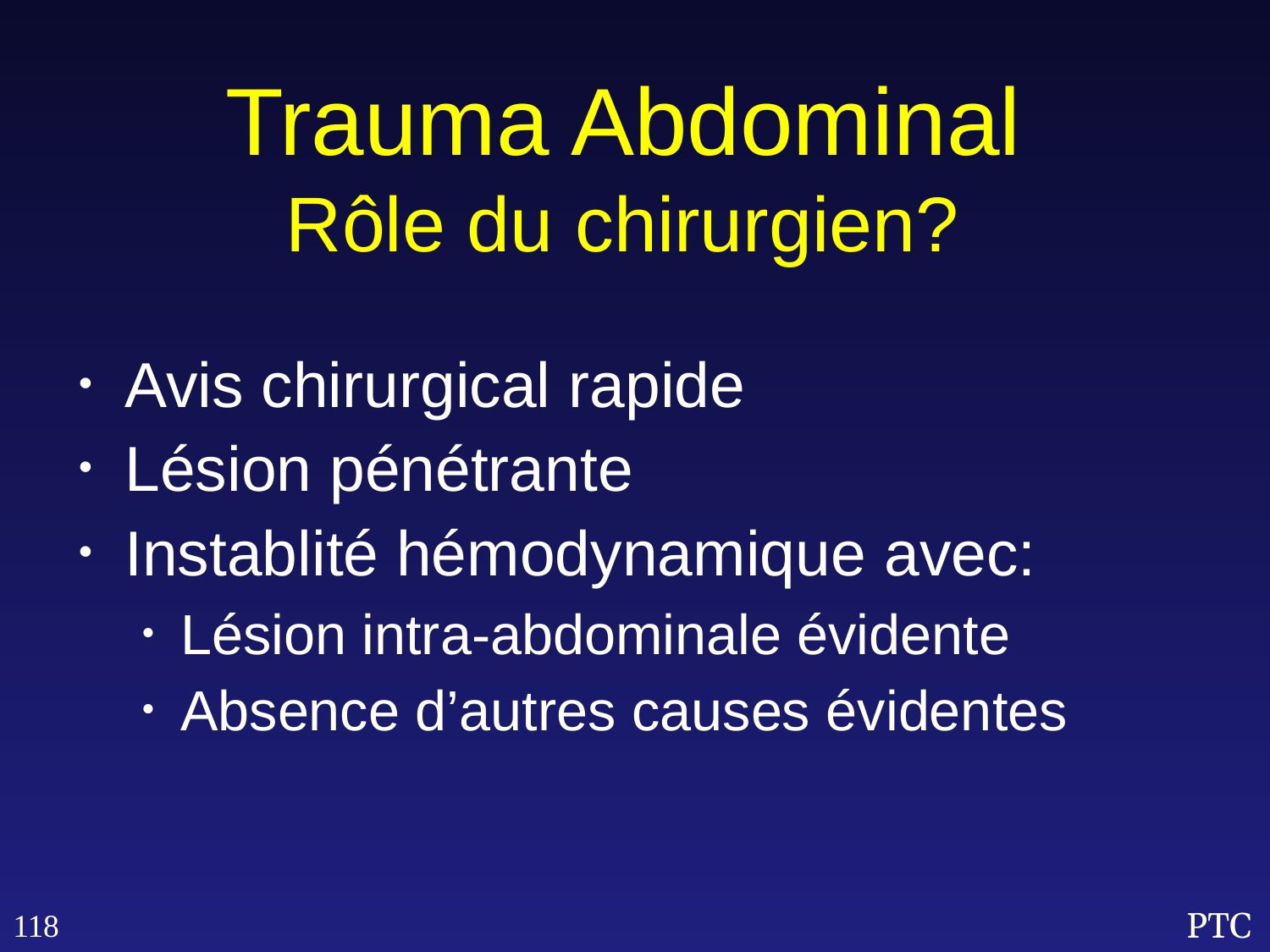

Trauma Abdominal
Rôle du chirurgien?
Avis chirurgical rapide
Lésion pénétrante
Instablité hémodynamique avec:
Lésion intra-abdominale évidente
Absence d’autres causes évidentes
118